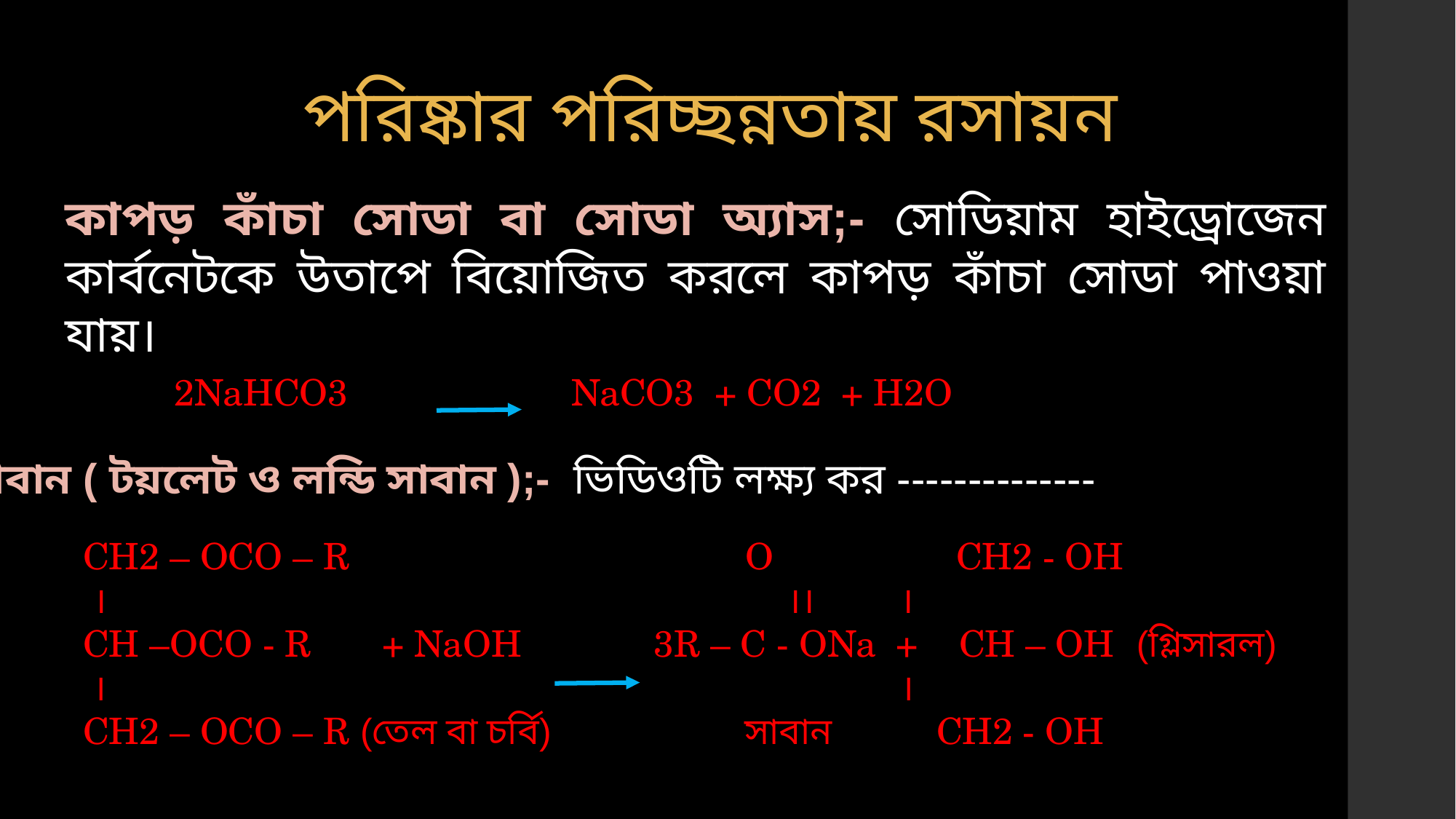

পরিষ্কার পরিচ্ছন্নতায় রসায়ন
কাপড় কাঁচা সোডা বা সোডা অ্যাস;- সোডিয়াম হাইড্রোজেন কার্বনেটকে উতাপে বিয়োজিত করলে কাপড় কাঁচা সোডা পাওয়া যায়।
2NaHCO3                      NaCO3  + CO2  + H2O
সাবান ( টয়লেট ও লন্ডি সাবান );-  ভিডিওটি লক্ষ্য কর --------------
CH2 – OCO – R                                       O                  CH2 - OH
 ।                                                                        ।।         ।
CH –OCO - R       + NaOH             3R – C - ONa  +    CH – OH  (গ্লিসারল)
 ।                                                                                    ।
CH2 – OCO – R (তেল বা চর্বি)                   সাবান           CH2 - OH